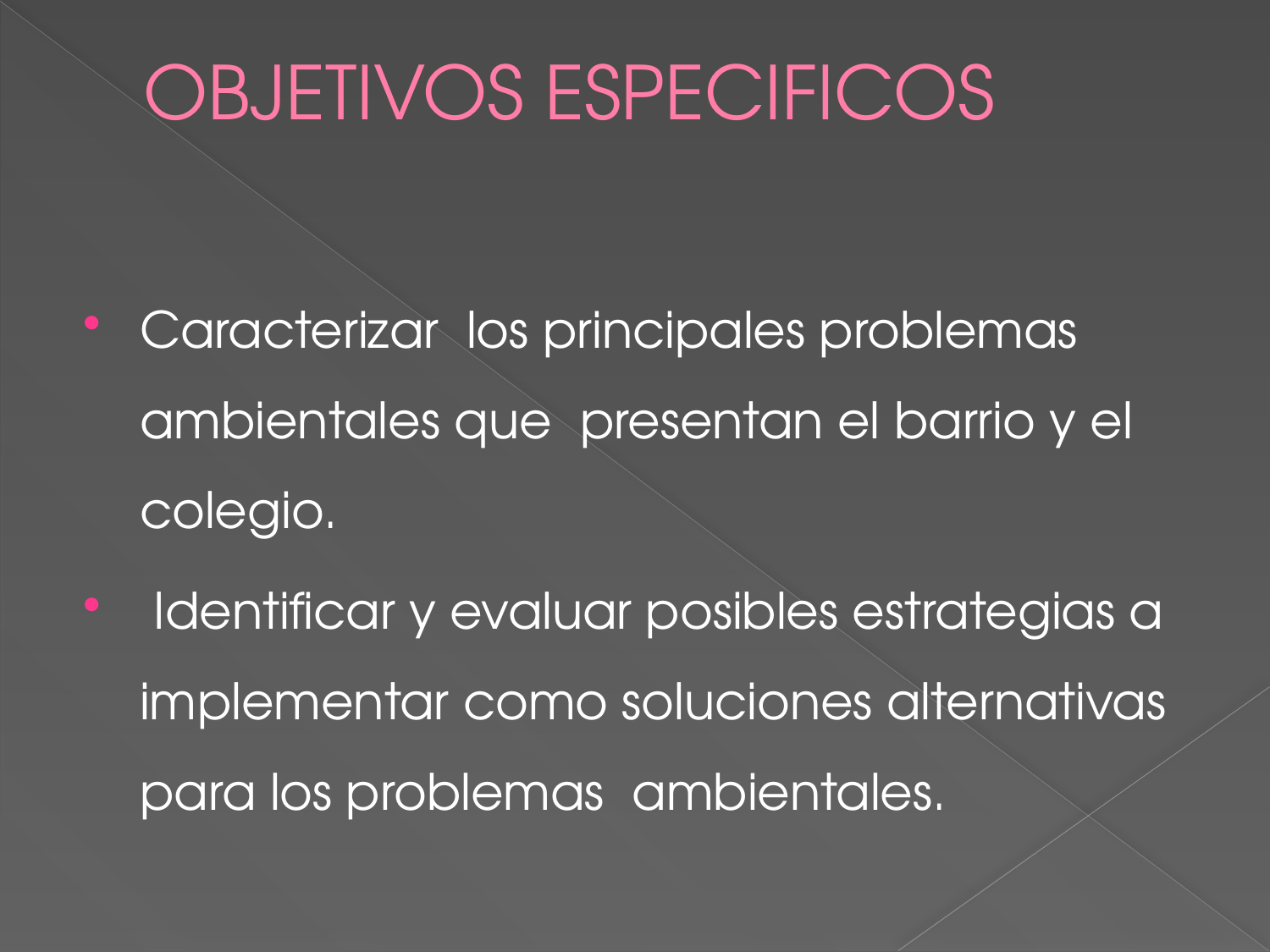

# OBJETIVOS ESPECIFICOS
Caracterizar  los principales problemas ambientales que  presentan el barrio y el colegio.
 Identificar y evaluar posibles estrategias a implementar como soluciones alternativas para los problemas  ambientales.